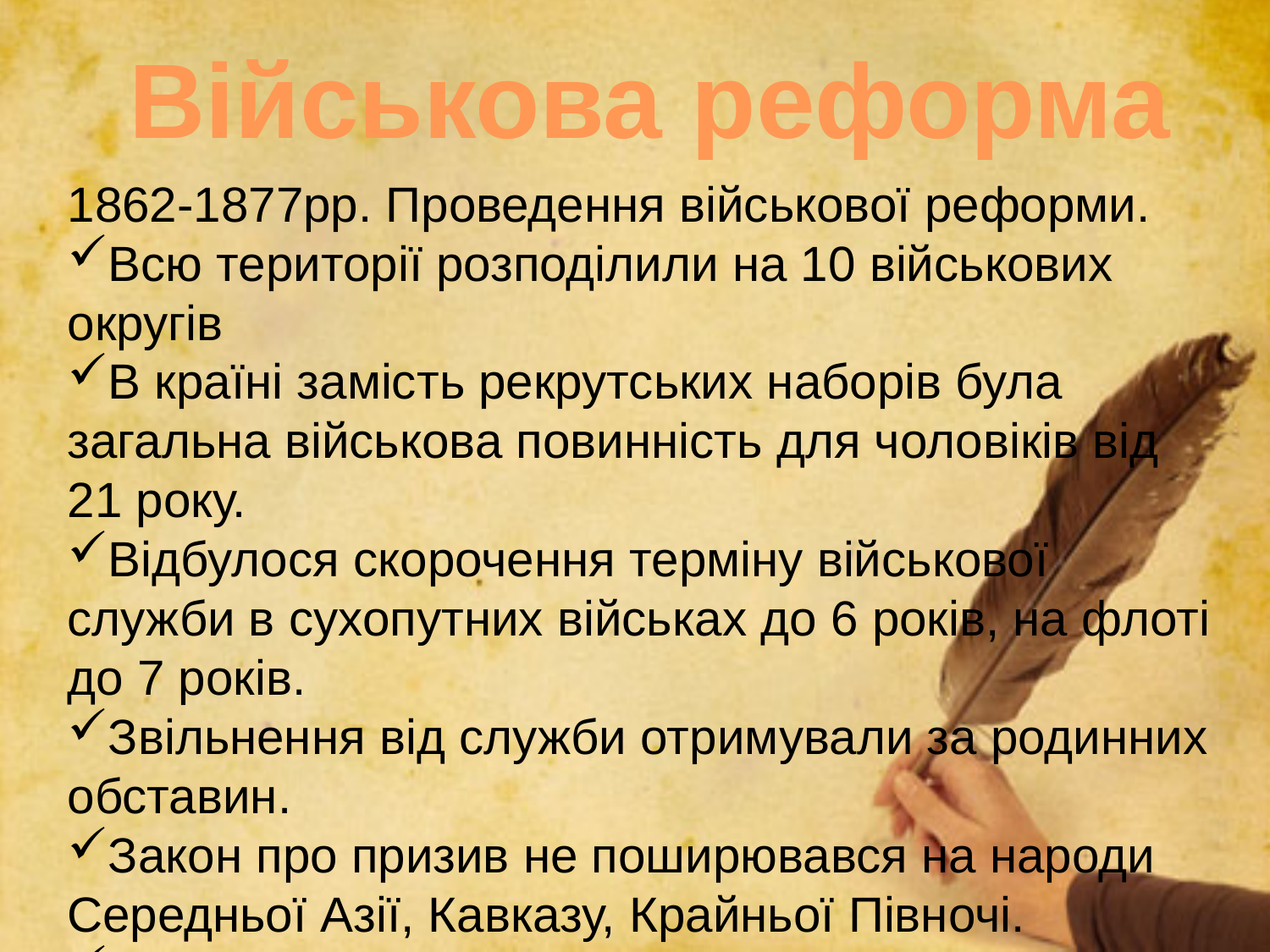

Військова реформа
1862-1877рр. Проведення військової реформи.
Всю території розподілили на 10 військових округів
В країні замість рекрутських наборів була загальна військова повинність для чоловіків від 21 року.
Відбулося скорочення терміну військової служби в сухопутних військах до 6 років, на флоті до 7 років.
Звільнення від служби отримували за родинних обставин.
Закон про призив не поширювався на народи Середньої Азії, Кавказу, Крайньої Півночі.
Для поліпшення підготовки офіцерів засновувалися військові училища та академії.
Приділялася увага переозброєнню армії і флоту.